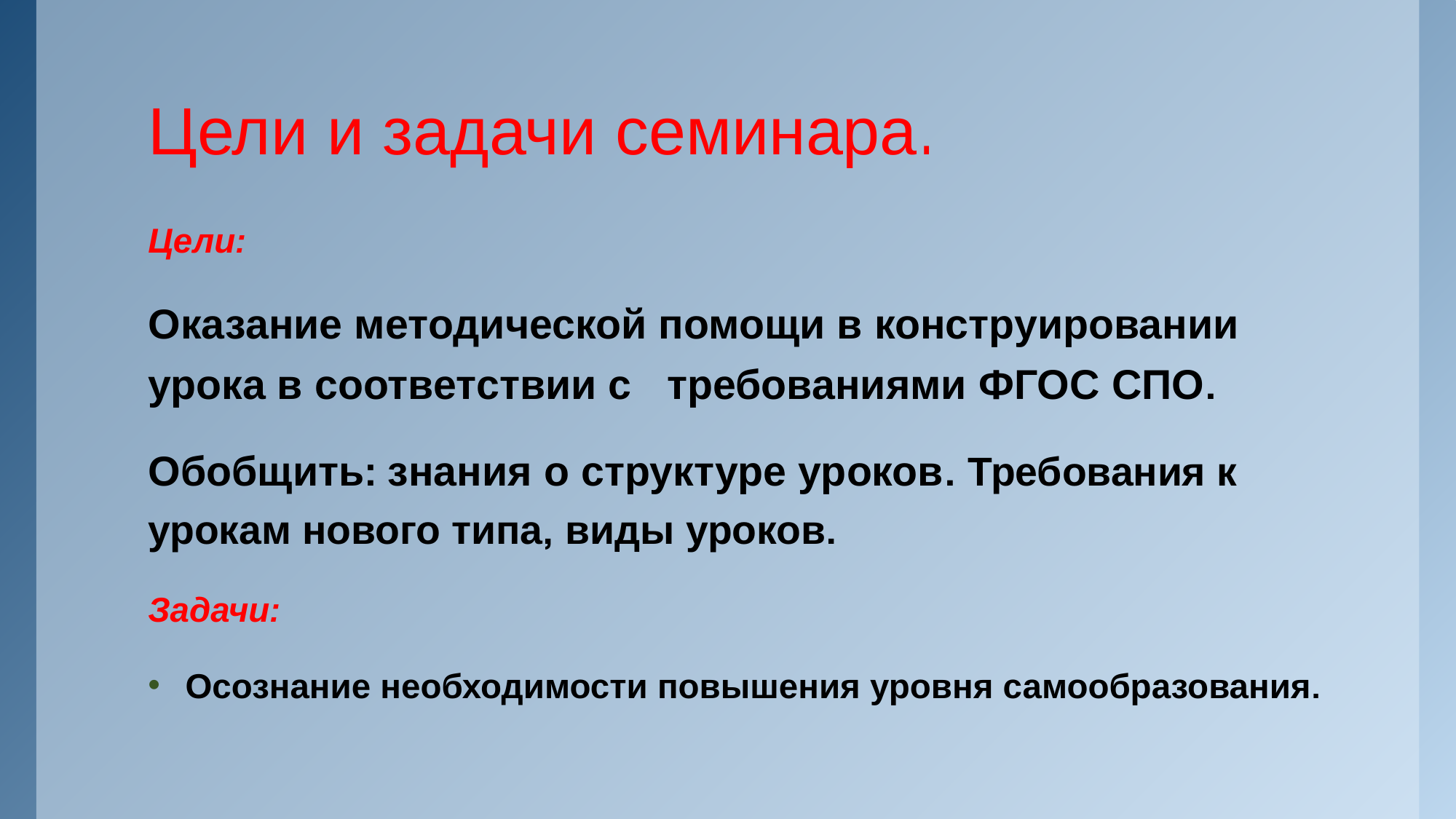

# Цели и задачи семинара.
Цели:
Оказание методической помощи в конструировании урока в соответствии с   требованиями ФГОС СПО.
Обобщить: знания о структуре уроков. Требования к урокам нового типа, виды уроков.
Задачи:
Осознание необходимости повышения уровня самообразования.